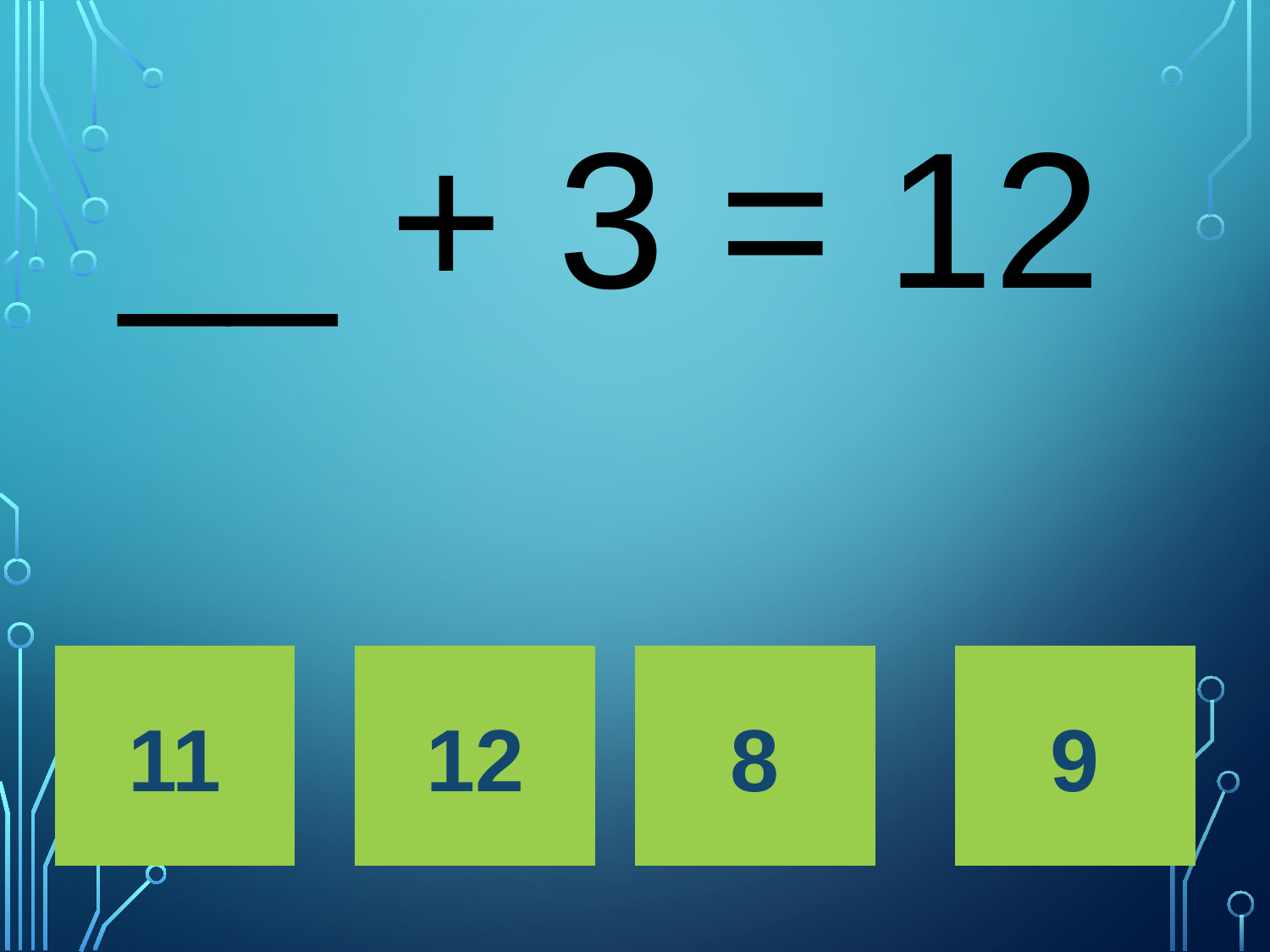

# __ + 3 = 12
11
12
8
9